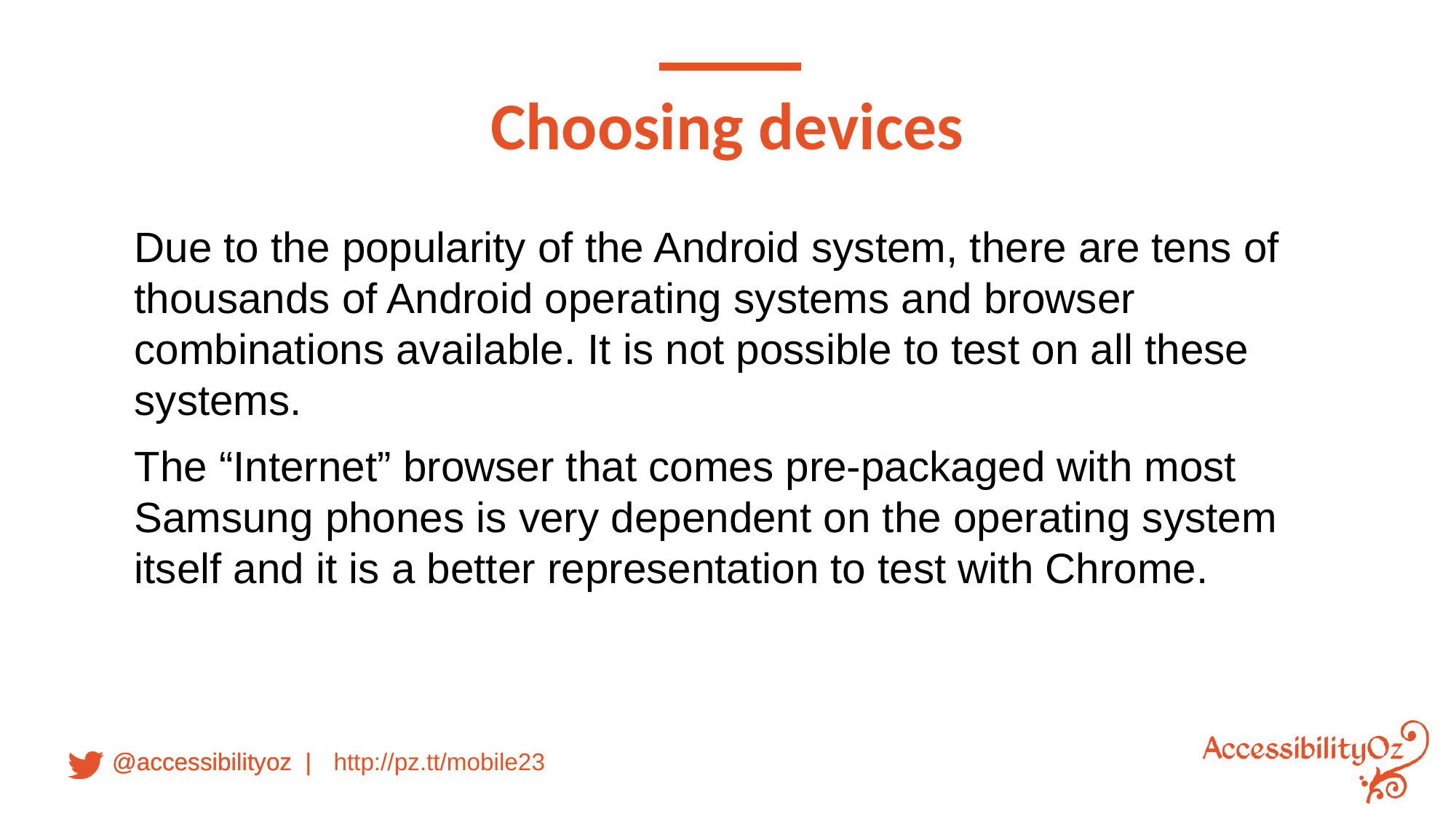

Choosing devices
Due to the popularity of the Android system, there are tens of thousands of Android operating systems and browser combinations available. It is not possible to test on all these systems.
The “Internet” browser that comes pre-packaged with most Samsung phones is very dependent on the operating system itself and it is a better representation to test with Chrome.